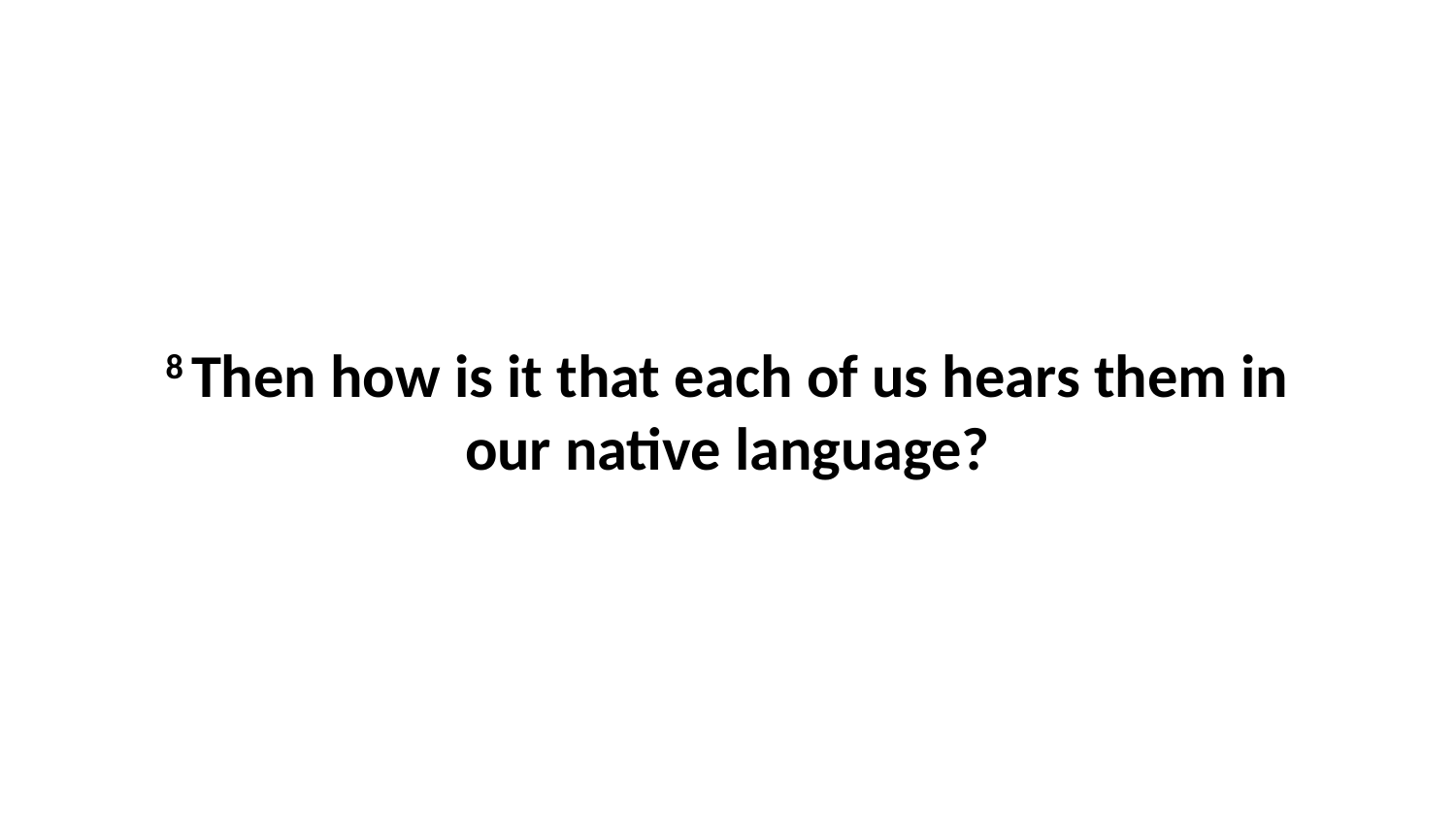

8 Then how is it that each of us hears them in our native language?